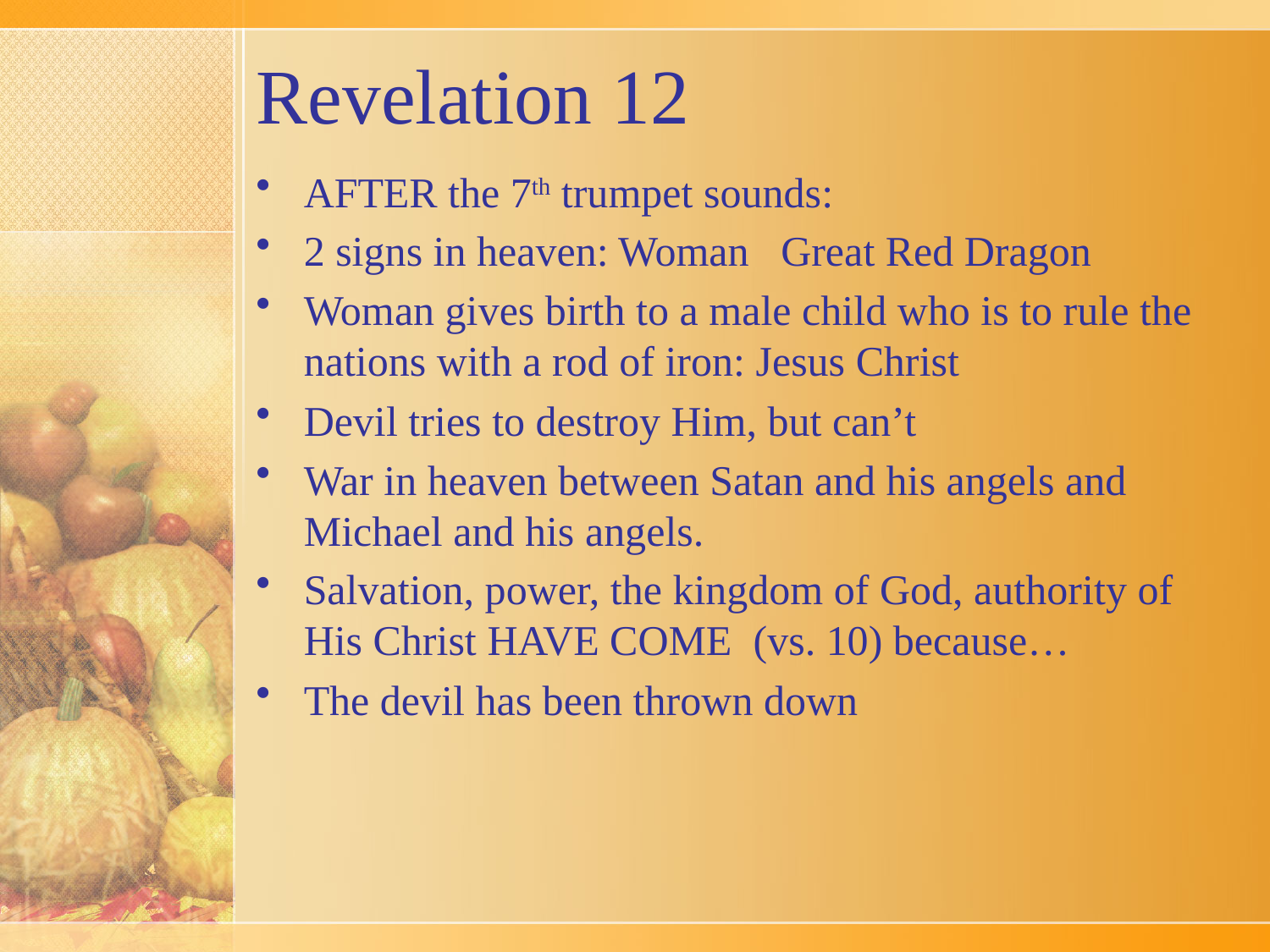

# Revelation 12
AFTER the 7th trumpet sounds:
2 signs in heaven: Woman   Great Red Dragon
Woman gives birth to a male child who is to rule the nations with a rod of iron: Jesus Christ
Devil tries to destroy Him, but can’t
War in heaven between Satan and his angels and Michael and his angels.
Salvation, power, the kingdom of God, authority of His Christ HAVE COME  (vs. 10) because…
The devil has been thrown down